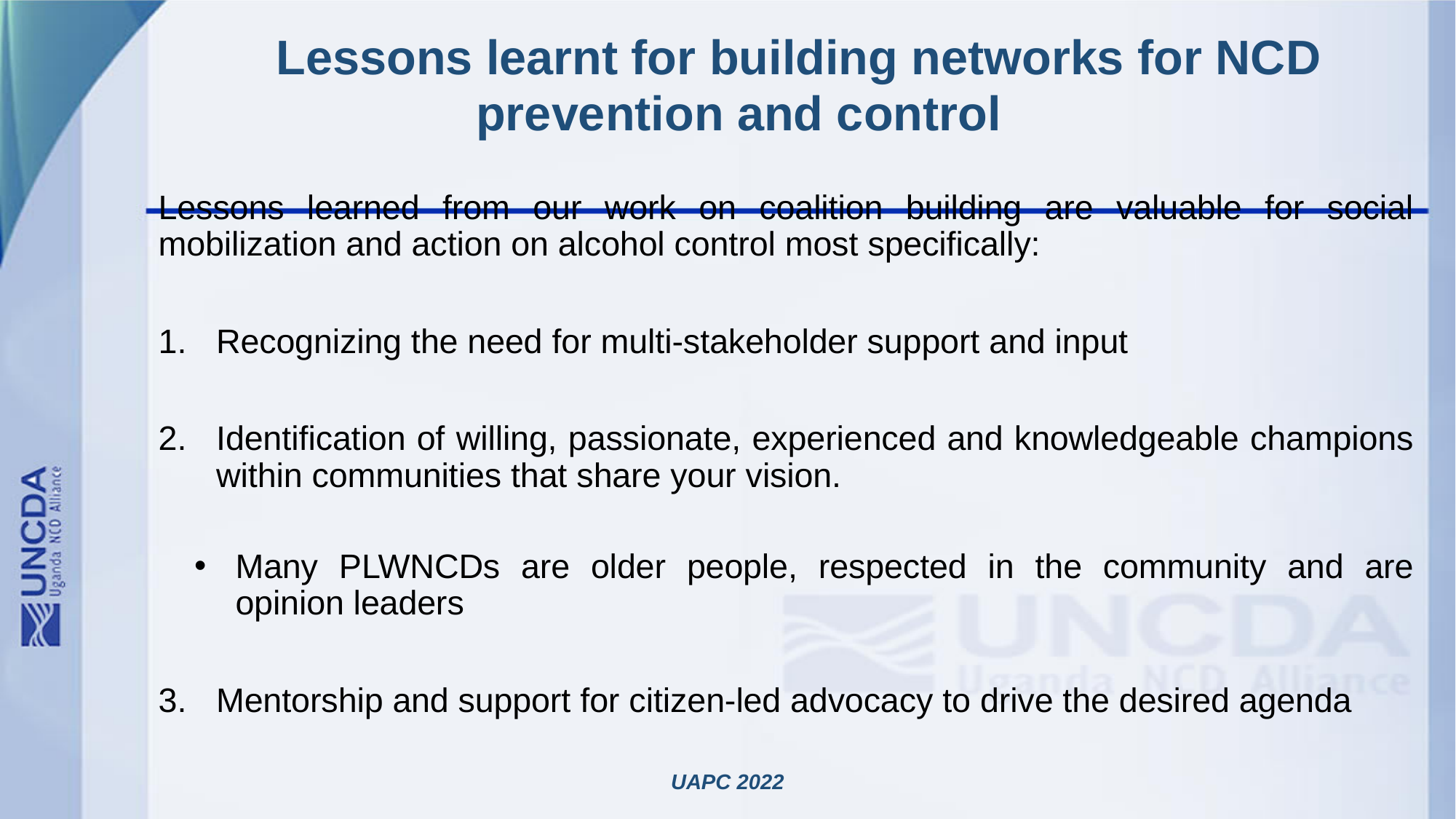

# Lessons learnt for building networks for NCD prevention and control
Lessons learned from our work on coalition building are valuable for social mobilization and action on alcohol control most specifically:

Recognizing the need for multi-stakeholder support and input

Identification of willing, passionate, experienced and knowledgeable champions within communities that share your vision.

Many PLWNCDs are older people, respected in the community and are opinion leaders

Mentorship and support for citizen-led advocacy to drive the desired agenda

UAPC 2022